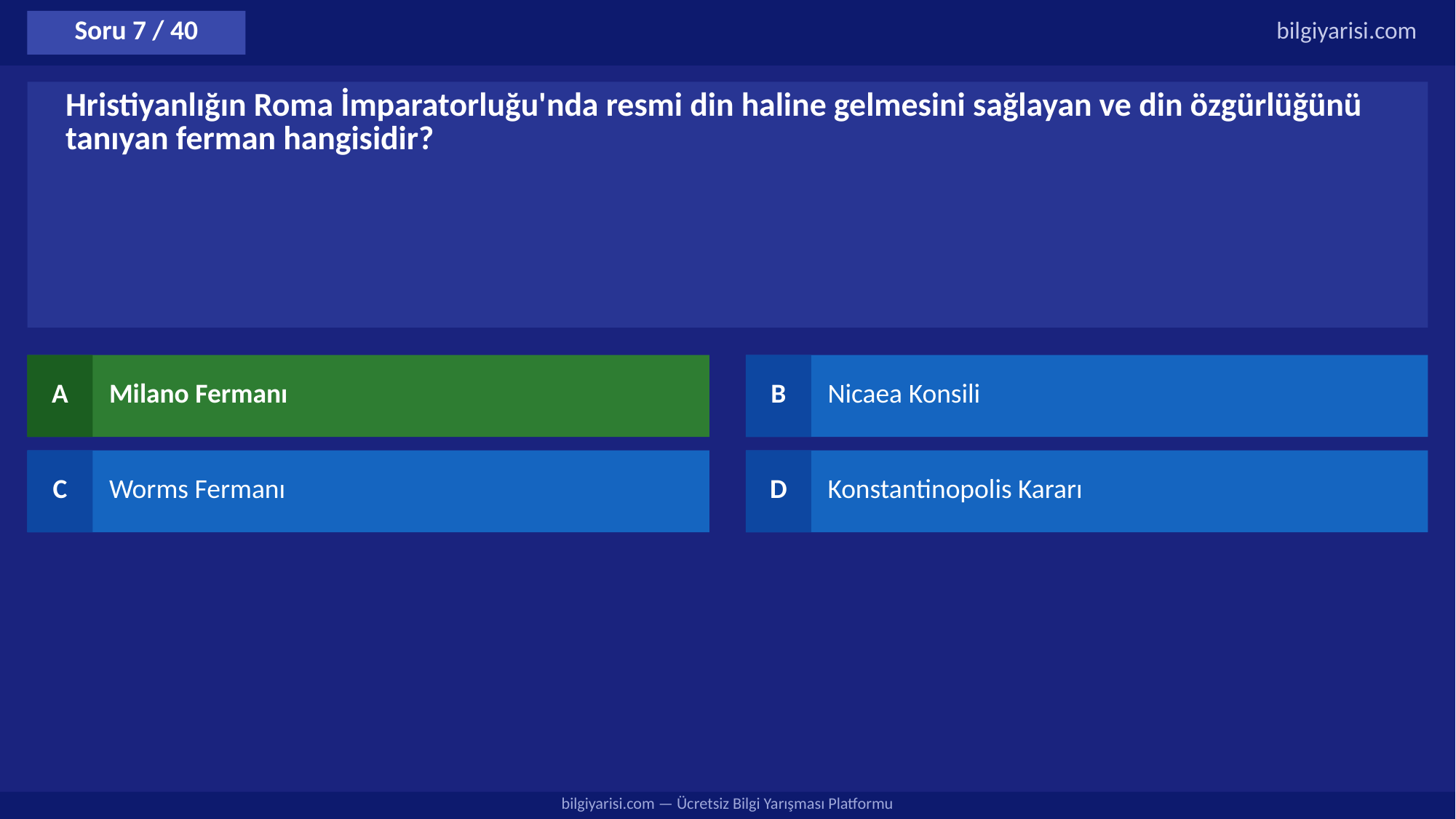

Soru 7 / 40
bilgiyarisi.com

Hristiyanlığın Roma İmparatorluğu'nda resmi din haline gelmesini sağlayan ve din özgürlüğünü tanıyan ferman hangisidir?

A
Milano Fermanı

B
Nicaea Konsili

C
Worms Fermanı

D
Konstantinopolis Kararı
bilgiyarisi.com — Ücretsiz Bilgi Yarışması Platformu